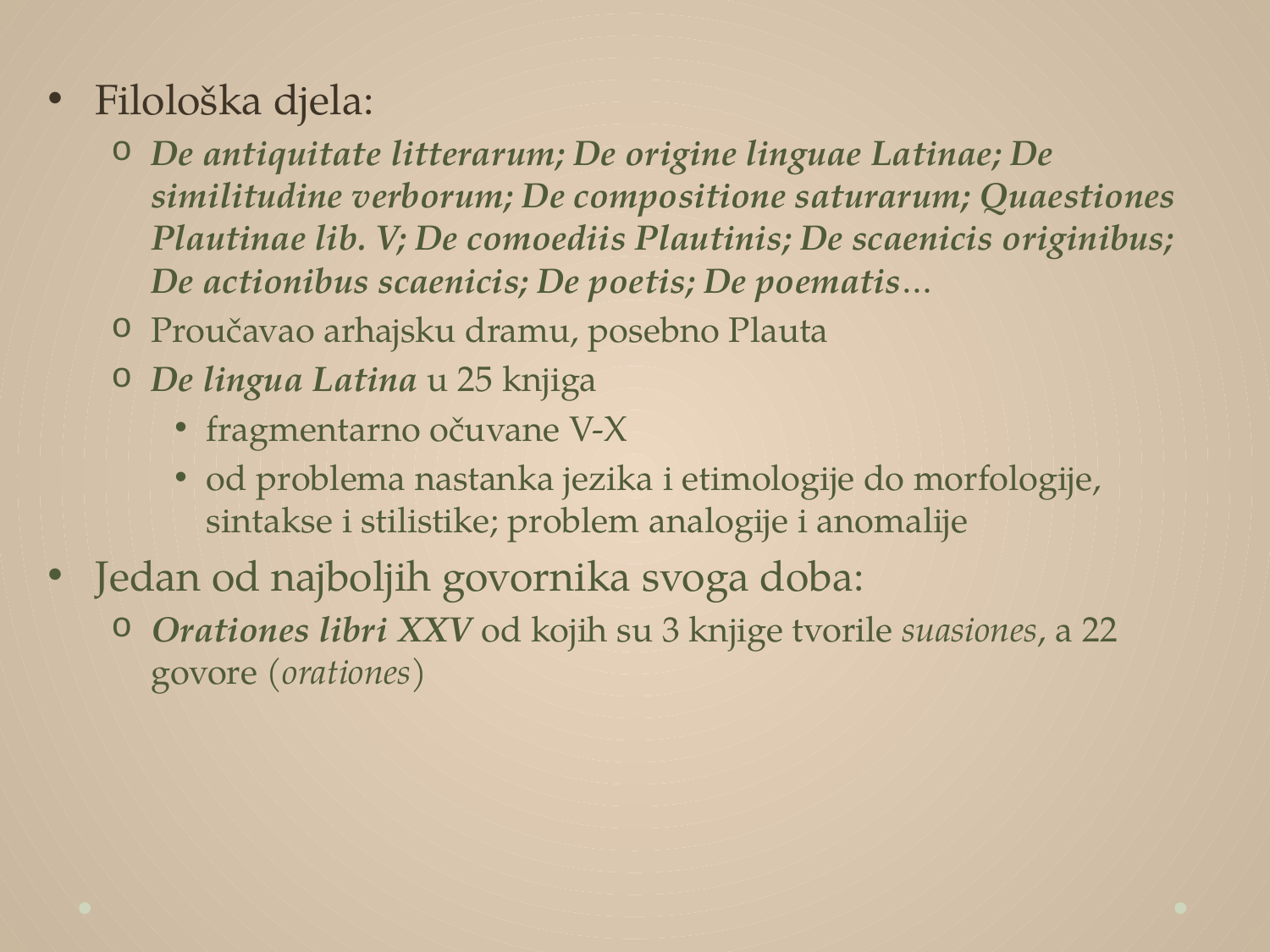

#
Filološka djela:
De antiquitate litterarum; De origine linguae Latinae; De similitudine verborum; De compositione saturarum; Quaestiones Plautinae lib. V; De comoediis Plautinis; De scaenicis originibus; De actionibus scaenicis; De poetis; De poematis…
Proučavao arhajsku dramu, posebno Plauta
De lingua Latina u 25 knjiga
fragmentarno očuvane V-X
od problema nastanka jezika i etimologije do morfologije, sintakse i stilistike; problem analogije i anomalije
Jedan od najboljih govornika svoga doba:
Orationes libri XXV od kojih su 3 knjige tvorile suasiones, a 22 govore (orationes)